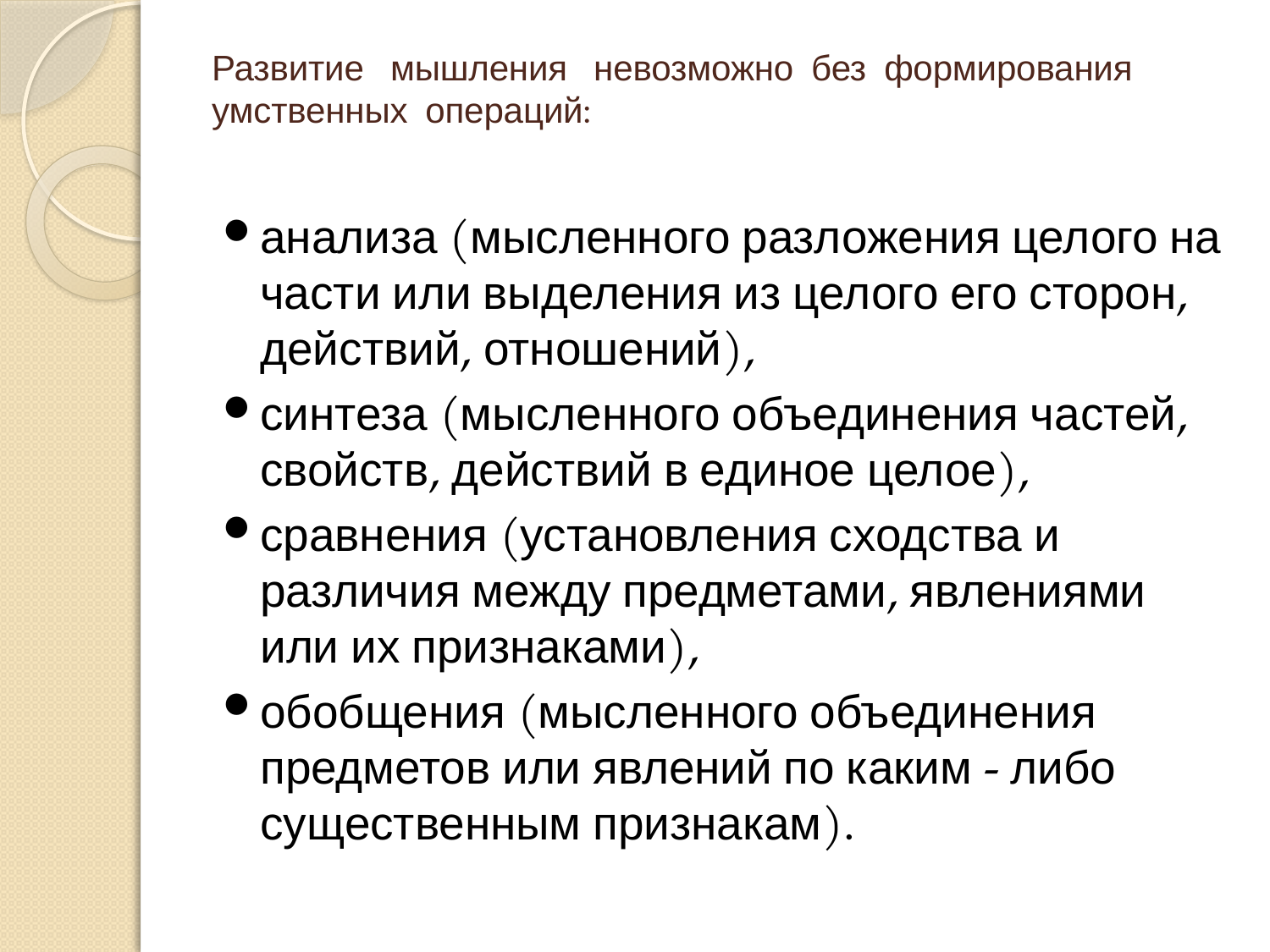

# Развитие   мышления   невозможно  без  формирования  умственных  операций:
анализа (мысленного разложения целого на части или выделения из целого его сторон, действий, отношений),
синтеза (мысленного объединения частей, свойств, действий в единое целое),
сравнения (установления сходства и различия между предметами, явлениями или их признаками),
обобщения (мысленного объединения предметов или явлений по каким - либо существенным признакам).